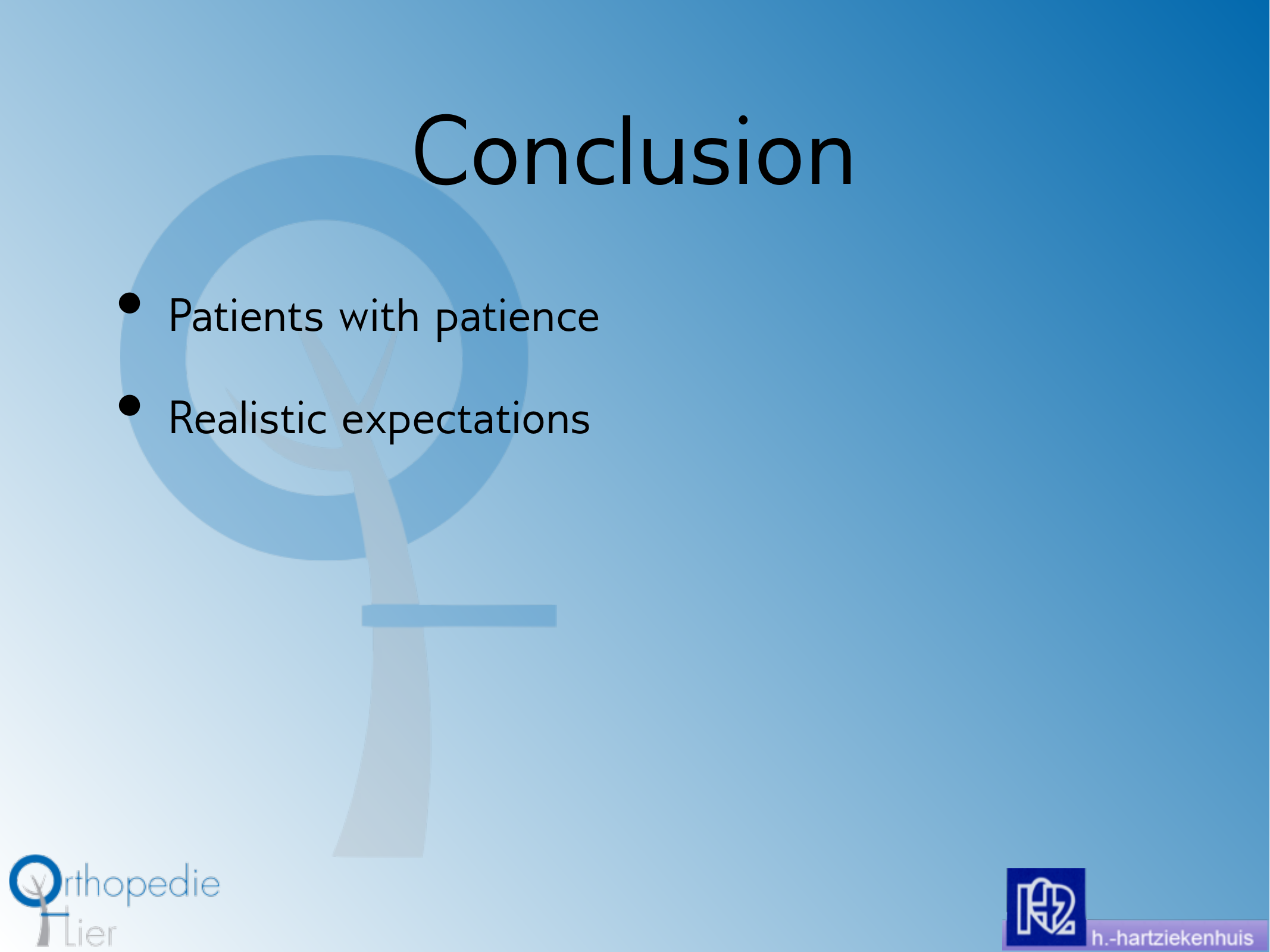

# Conclusion
Patients with patience
Realistic expectations